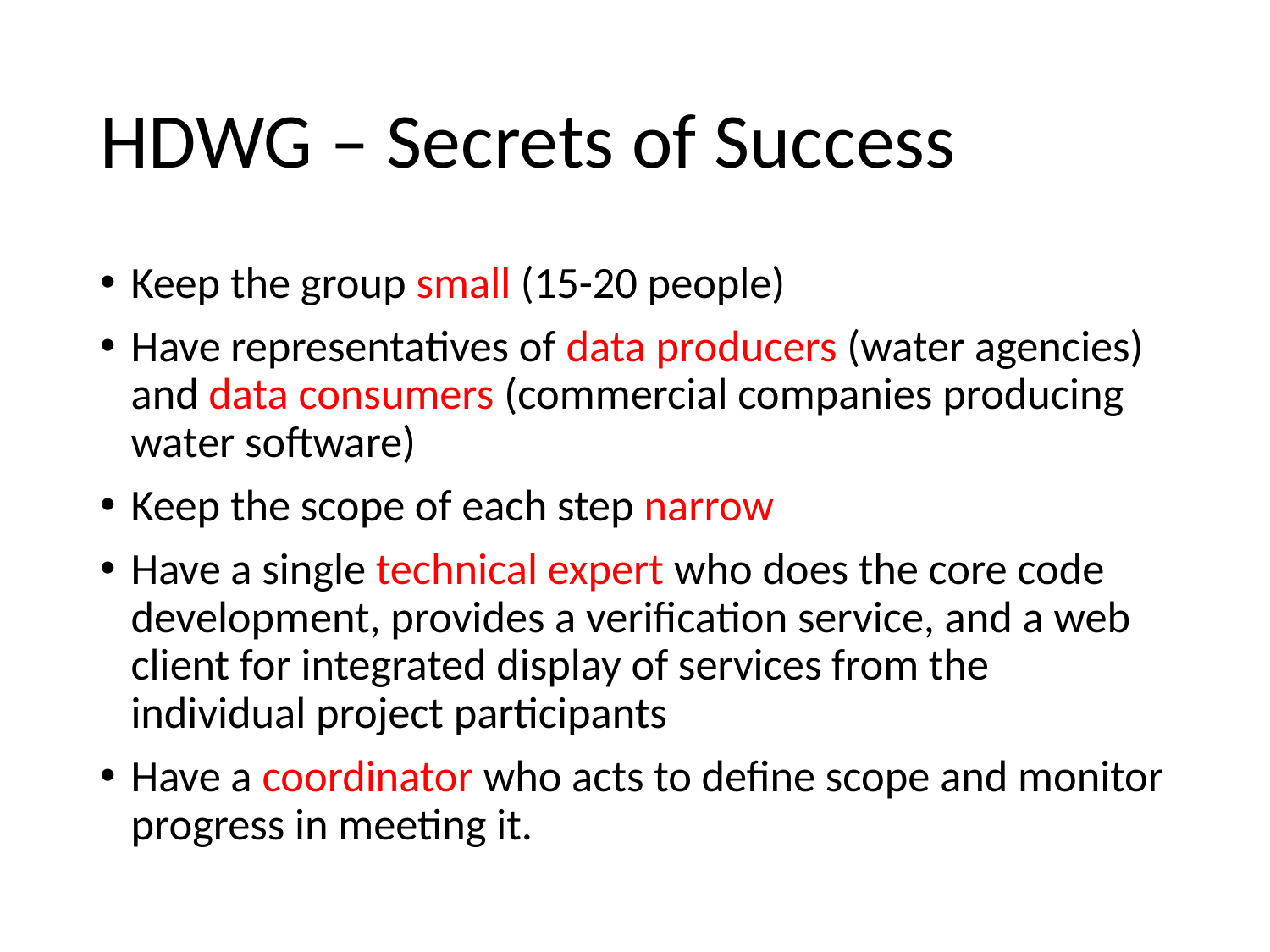

# HDWG – Secrets of Success
Keep the group small (15-20 people)
Have representatives of data producers (water agencies) and data consumers (commercial companies producing water software)
Keep the scope of each step narrow
Have a single technical expert who does the core code development, provides a verification service, and a web client for integrated display of services from the individual project participants
Have a coordinator who acts to define scope and monitor progress in meeting it.